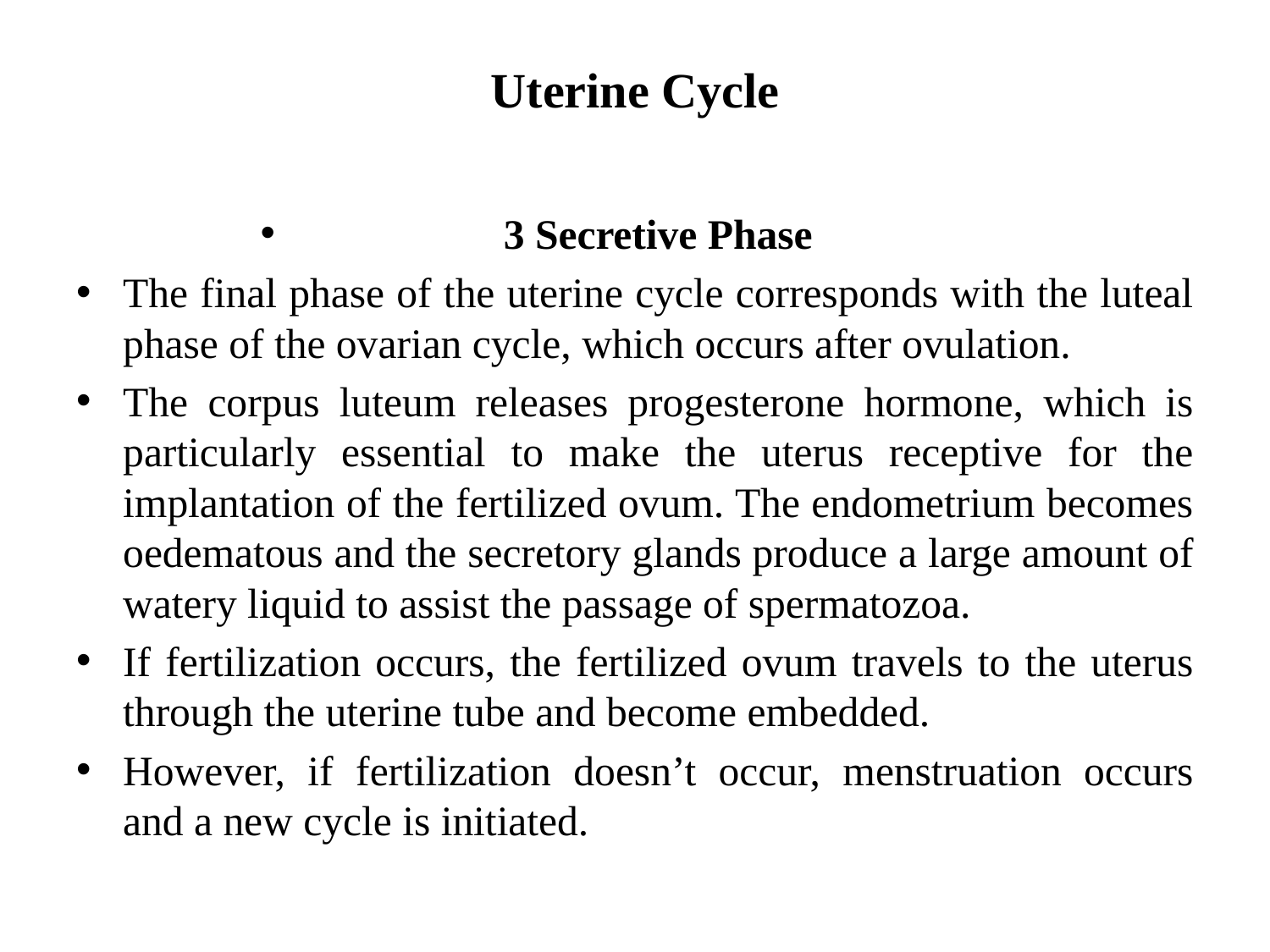

# Uterine Cycle
3 Secretive Phase
The final phase of the uterine cycle corresponds with the luteal phase of the ovarian cycle, which occurs after ovulation.
The corpus luteum releases progesterone hormone, which is particularly essential to make the uterus receptive for the implantation of the fertilized ovum. The endometrium becomes oedematous and the secretory glands produce a large amount of watery liquid to assist the passage of spermatozoa.
If fertilization occurs, the fertilized ovum travels to the uterus through the uterine tube and become embedded.
However, if fertilization doesn’t occur, menstruation occurs and a new cycle is initiated.